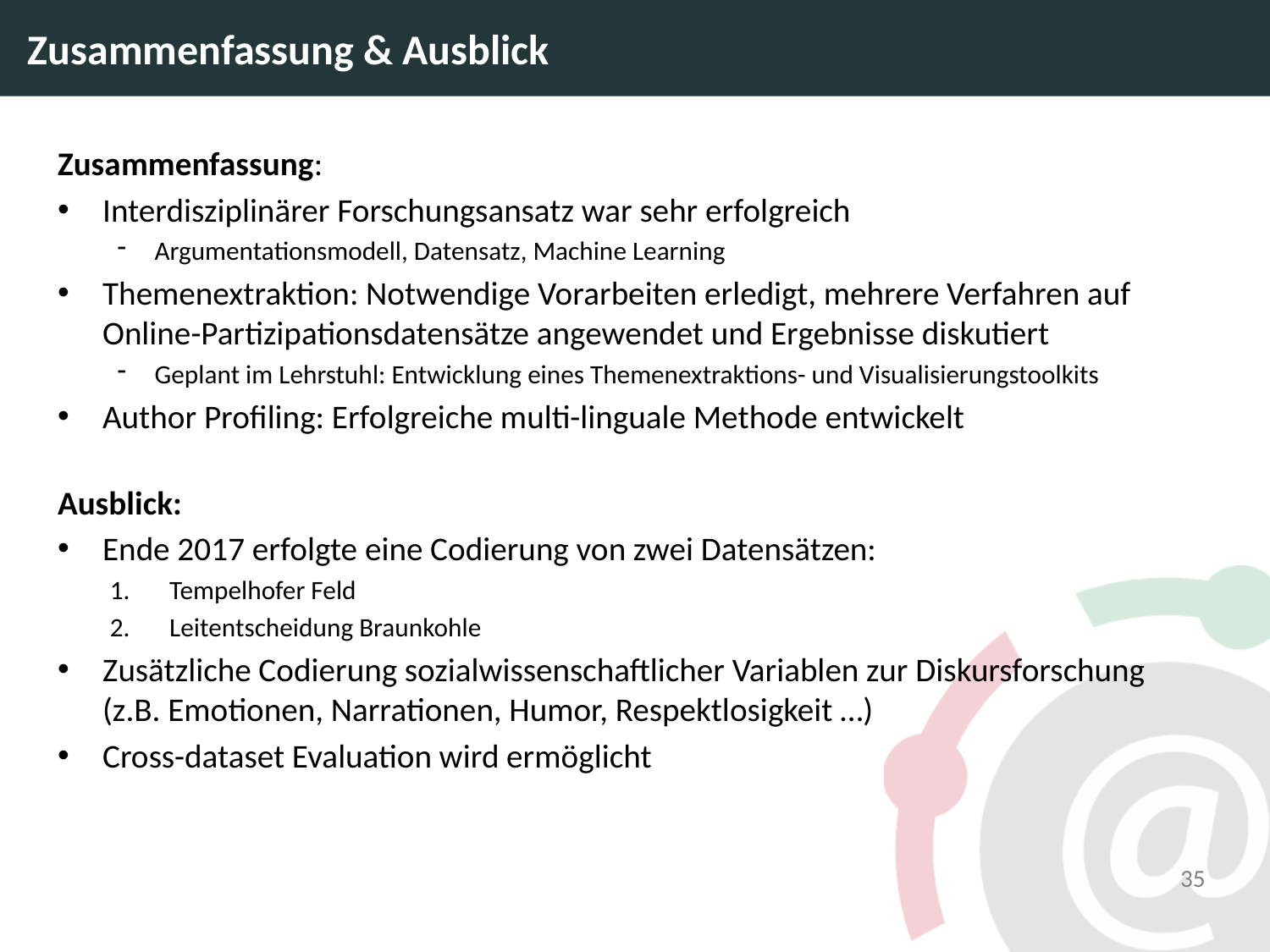

# Zusammenfassung & Ausblick
Zusammenfassung:
Interdisziplinärer Forschungsansatz war sehr erfolgreich
Argumentationsmodell, Datensatz, Machine Learning
Themenextraktion: Notwendige Vorarbeiten erledigt, mehrere Verfahren auf Online-Partizipationsdatensätze angewendet und Ergebnisse diskutiert
Geplant im Lehrstuhl: Entwicklung eines Themenextraktions- und Visualisierungstoolkits
Author Profiling: Erfolgreiche multi-linguale Methode entwickelt
Ausblick:
Ende 2017 erfolgte eine Codierung von zwei Datensätzen:
Tempelhofer Feld
Leitentscheidung Braunkohle
Zusätzliche Codierung sozialwissenschaftlicher Variablen zur Diskursforschung (z.B. Emotionen, Narrationen, Humor, Respektlosigkeit …)
Cross-dataset Evaluation wird ermöglicht
35